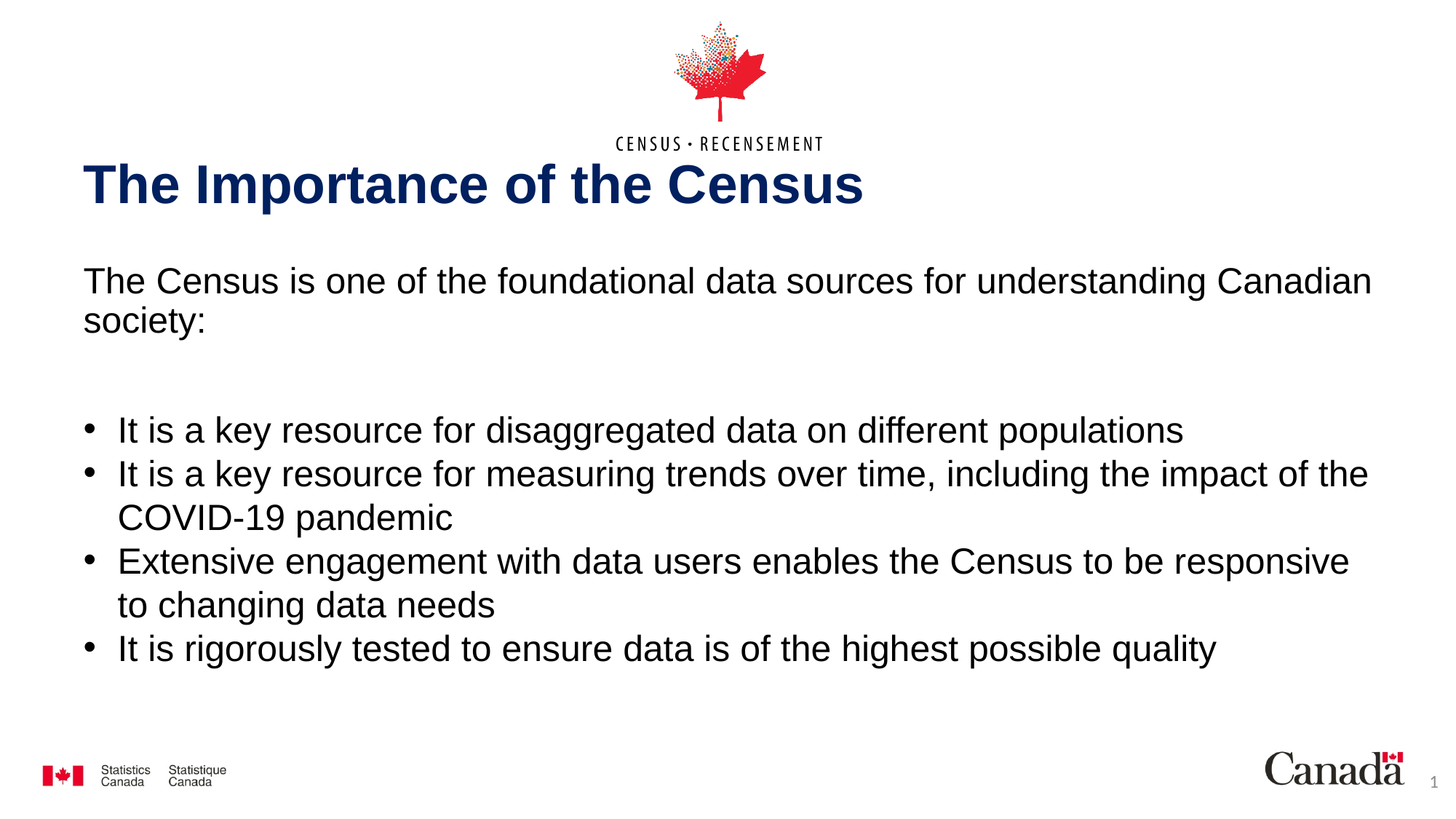

# The Importance of the Census

The Census is one of the foundational data sources for understanding Canadian society:

It is a key resource for disaggregated data on different populations
It is a key resource for measuring trends over time, including the impact of the COVID-19 pandemic
Extensive engagement with data users enables the Census to be responsive to changing data needs
It is rigorously tested to ensure data is of the highest possible quality
1